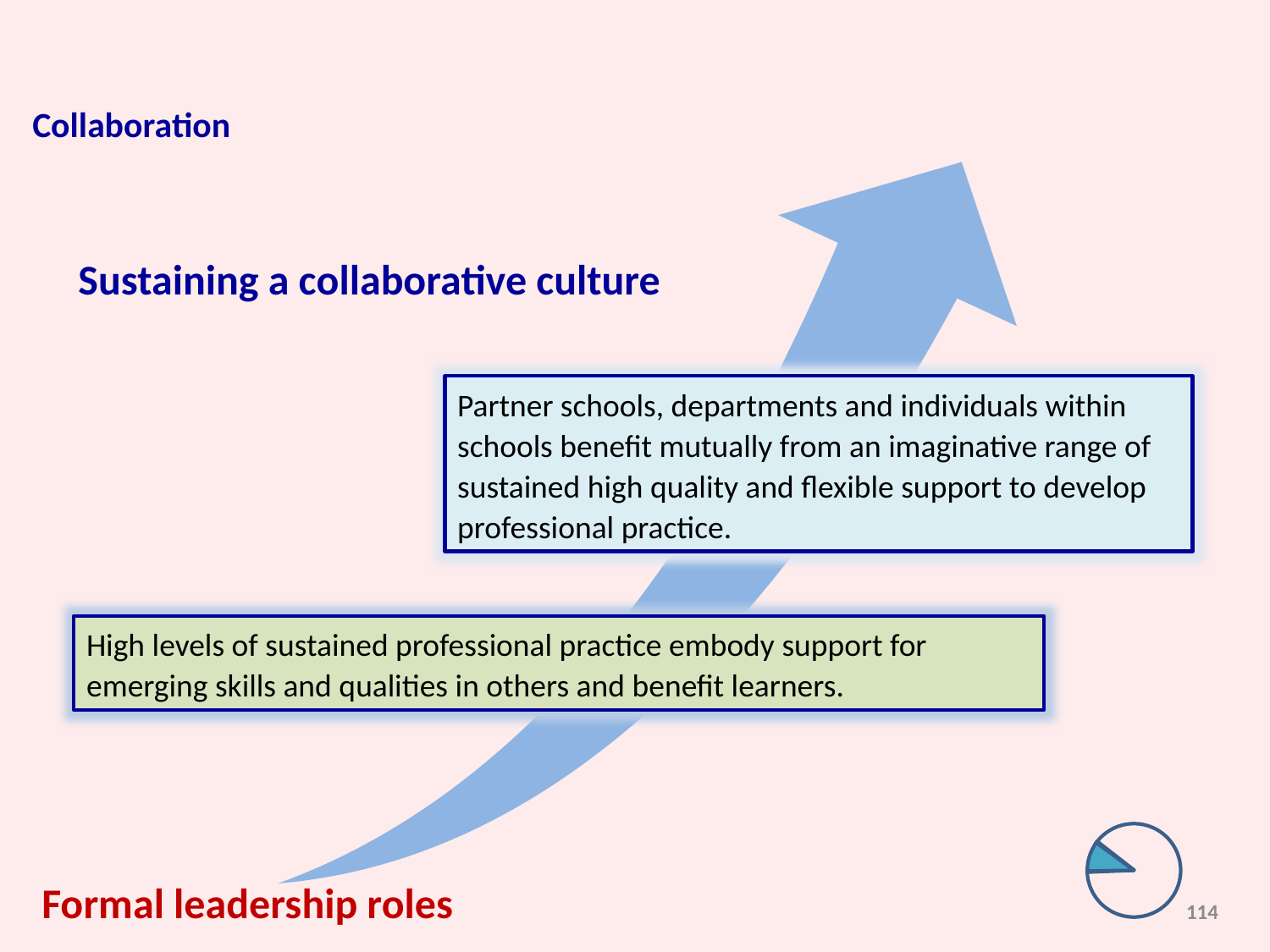

Collaboration
Sustaining a collaborative culture

Partner schools, departments and individuals within schools benefit mutually from an imaginative range of sustained high quality and flexible support to develop professional practice.
High levels of sustained professional practice embody support for emerging skills and qualities in others and benefit learners.

Formal leadership roles
114